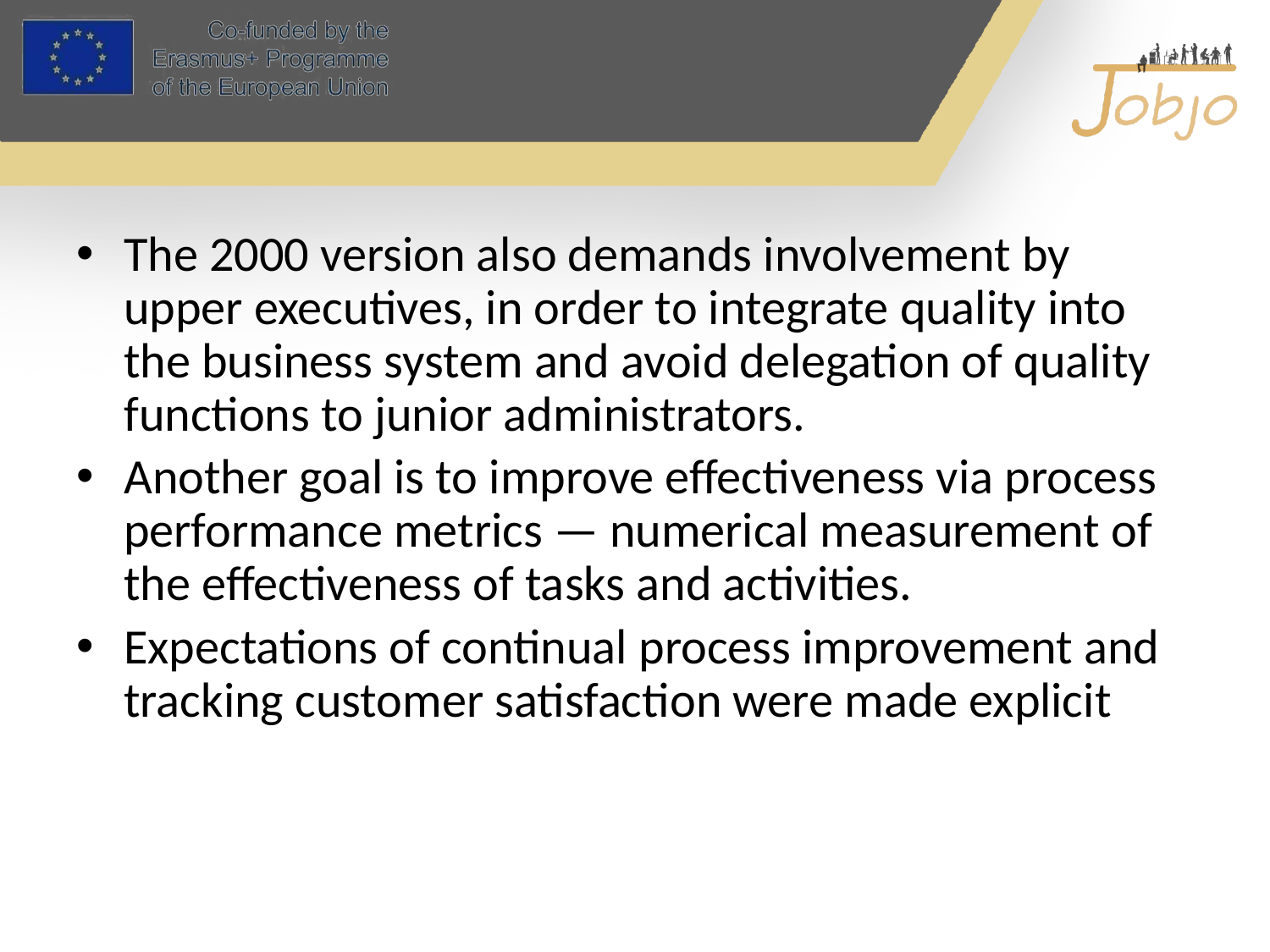

#
The 2000 version also demands involvement by upper executives, in order to integrate quality into the business system and avoid delegation of quality functions to junior administrators.
Another goal is to improve effectiveness via process performance metrics — numerical measurement of the effectiveness of tasks and activities.
Expectations of continual process improvement and tracking customer satisfaction were made explicit